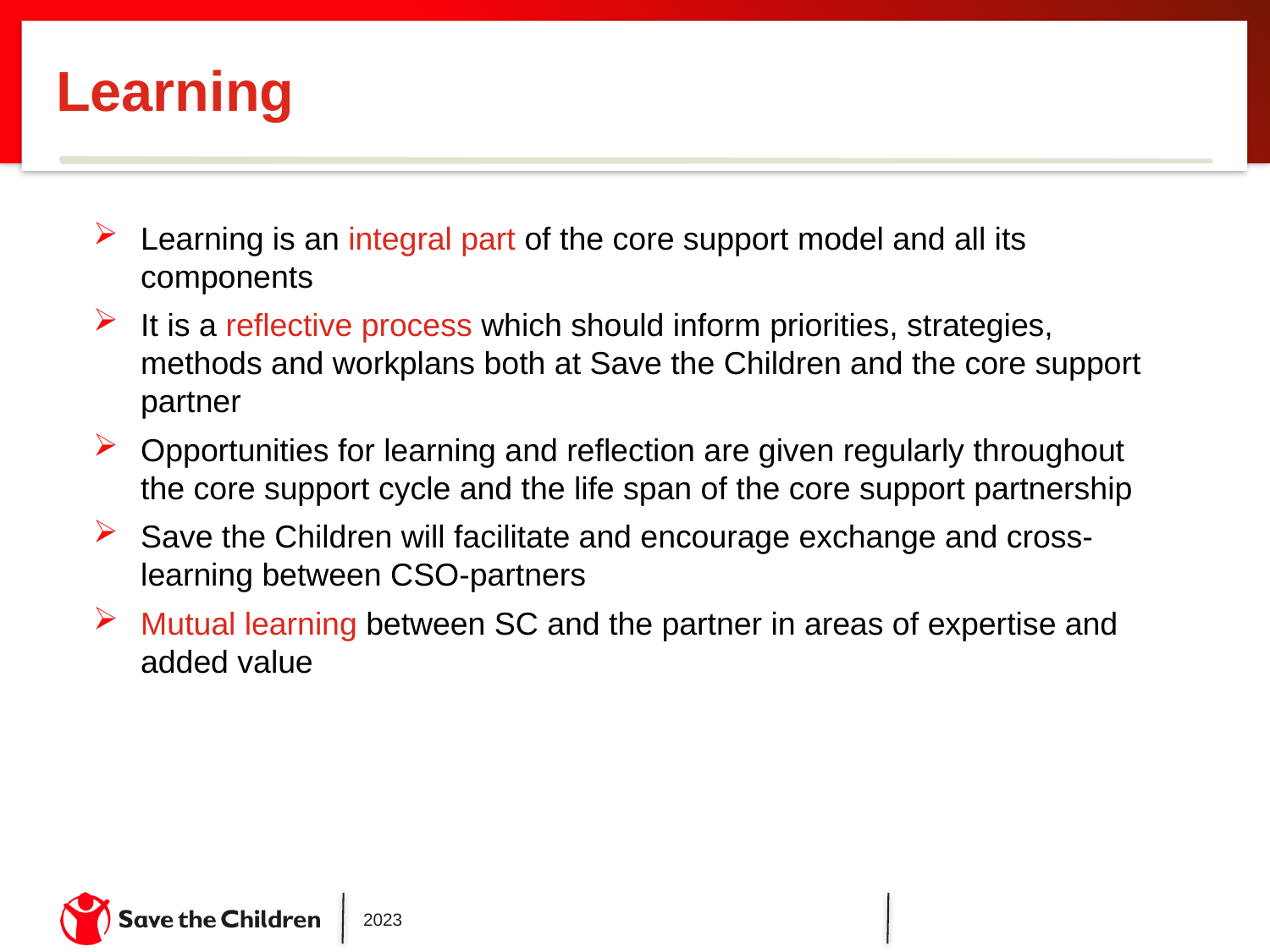

Learning
Learning is an integral part of the core support model and all its components
It is a reflective process which should inform priorities, strategies, methods and workplans both at Save the Children and the core support partner
Opportunities for learning and reflection are given regularly throughout the core support cycle and the life span of the core support partnership
Save the Children will facilitate and encourage exchange and cross-learning between CSO-partners
Mutual learning between SC and the partner in areas of expertise and added value
2023